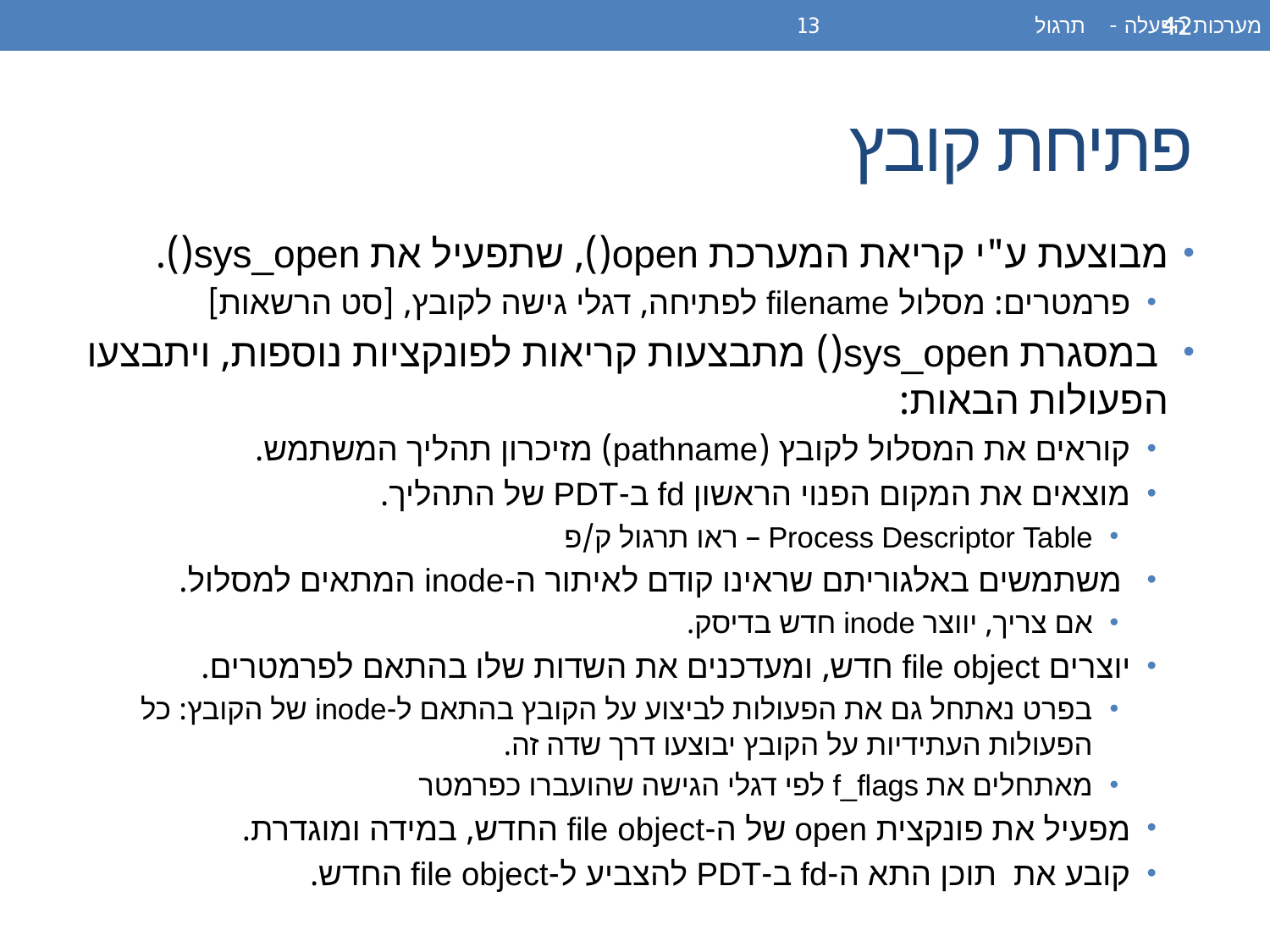

מערכות הפעלה - תרגול 13
42
# פתיחת קובץ
מבוצעת ע"י קריאת המערכת open(), שתפעיל את sys_open().
פרמטרים: מסלול filename לפתיחה, דגלי גישה לקובץ, [סט הרשאות]
 במסגרת sys_open() מתבצעות קריאות לפונקציות נוספות, ויתבצעו הפעולות הבאות:
קוראים את המסלול לקובץ (pathname) מזיכרון תהליך המשתמש.
מוצאים את המקום הפנוי הראשון fd ב-PDT של התהליך.
Process Descriptor Table – ראו תרגול ק/פ
 משתמשים באלגוריתם שראינו קודם לאיתור ה-inode המתאים למסלול.
אם צריך, יווצר inode חדש בדיסק.
יוצרים file object חדש, ומעדכנים את השדות שלו בהתאם לפרמטרים.
בפרט נאתחל גם את הפעולות לביצוע על הקובץ בהתאם ל-inode של הקובץ: כל הפעולות העתידיות על הקובץ יבוצעו דרך שדה זה.
מאתחלים את f_flags לפי דגלי הגישה שהועברו כפרמטר
מפעיל את פונקצית open של ה-file object החדש, במידה ומוגדרת.
קובע את  תוכן התא ה-fd ב-PDT להצביע ל-file object החדש.